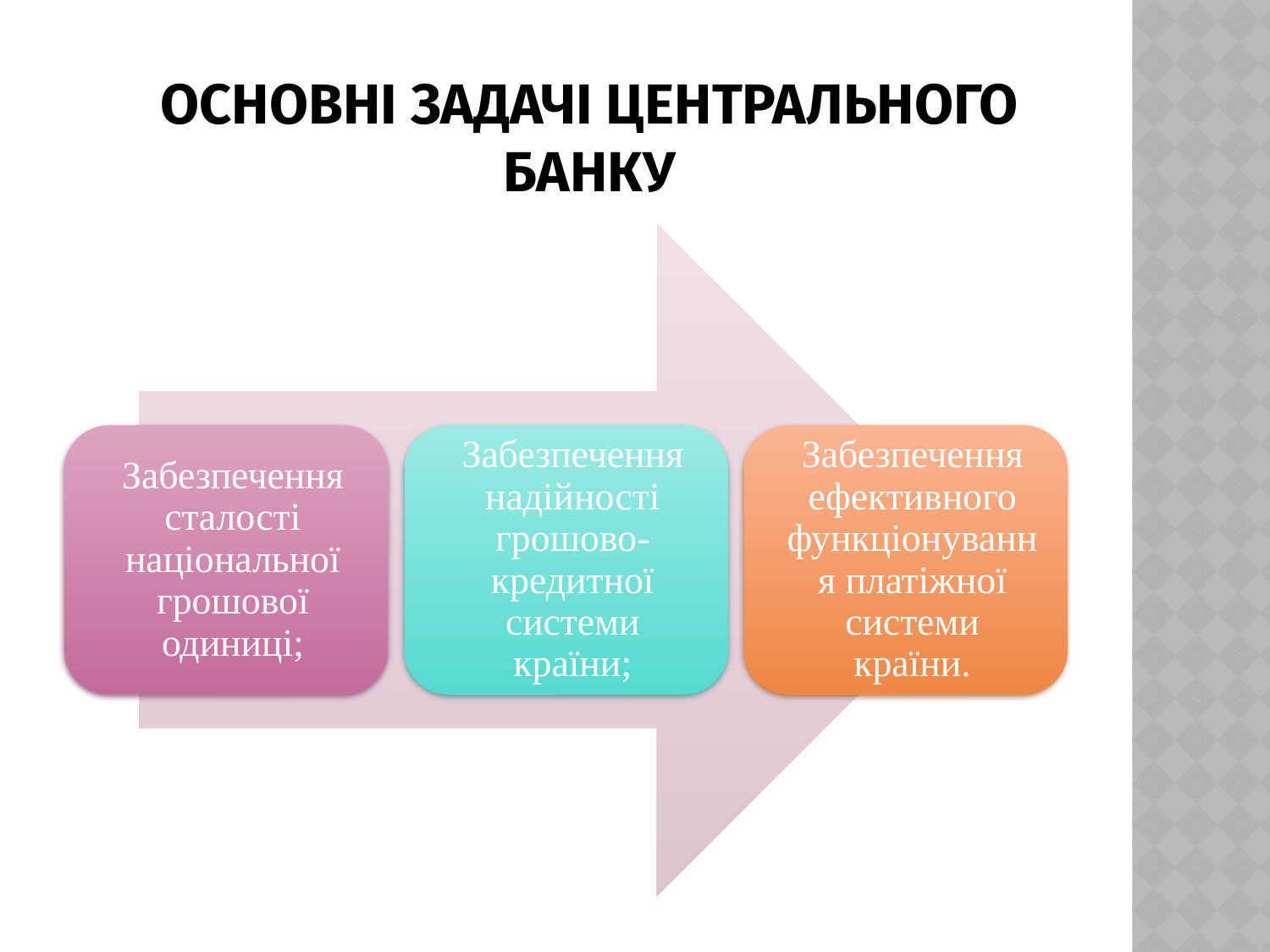

# Основні Задачі центрального банку
Забезпечення сталості національної грошової одиниці;
Забезпечення надійності грошово-кредитної системи країни;
Забезпечення ефективного функціонування платіжної системи країни.